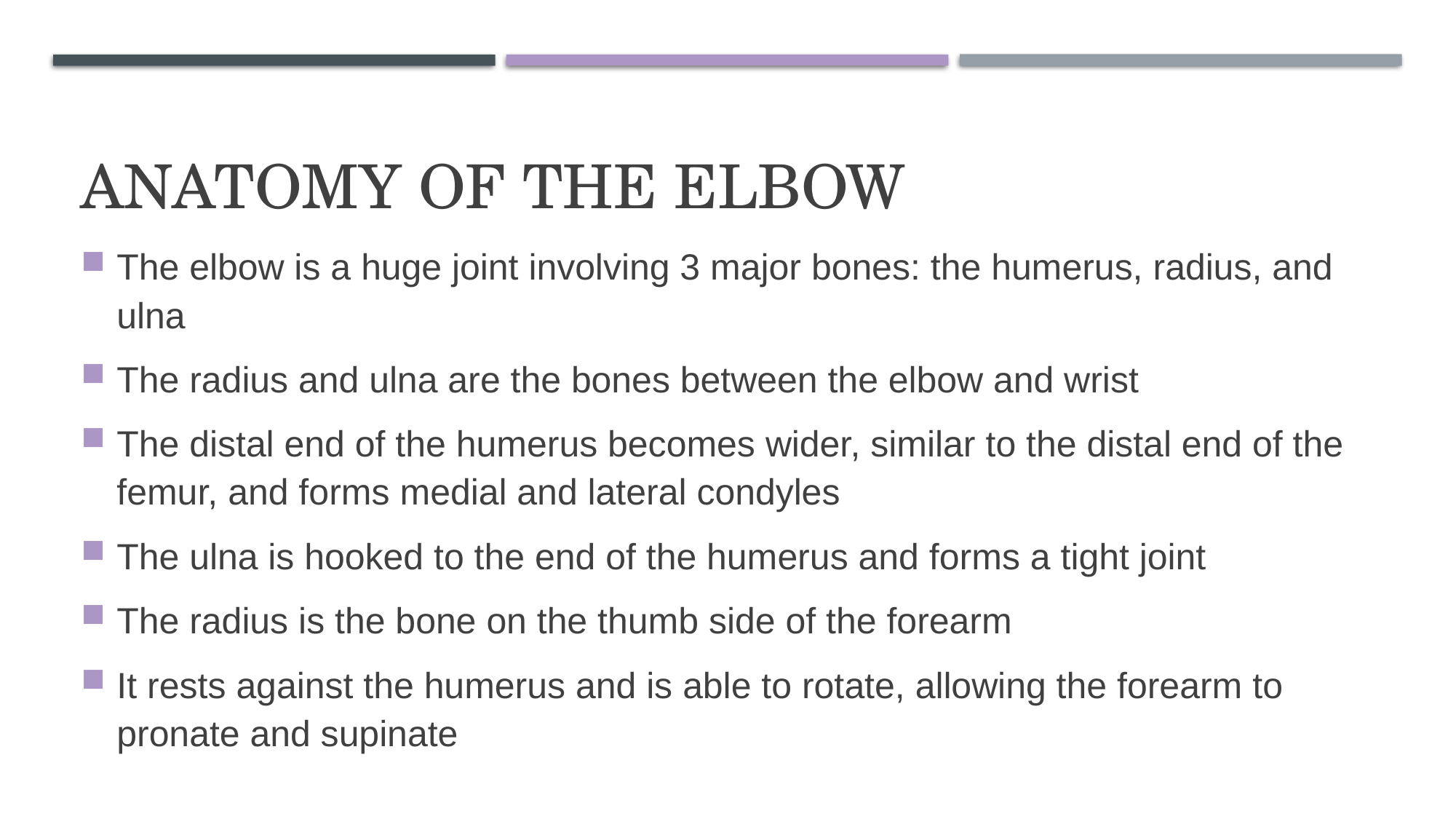

# Anatomy of the Elbow
The elbow is a huge joint involving 3 major bones: the humerus, radius, and ulna
The radius and ulna are the bones between the elbow and wrist
The distal end of the humerus becomes wider, similar to the distal end of the femur, and forms medial and lateral condyles
The ulna is hooked to the end of the humerus and forms a tight joint
The radius is the bone on the thumb side of the forearm
It rests against the humerus and is able to rotate, allowing the forearm to pronate and supinate